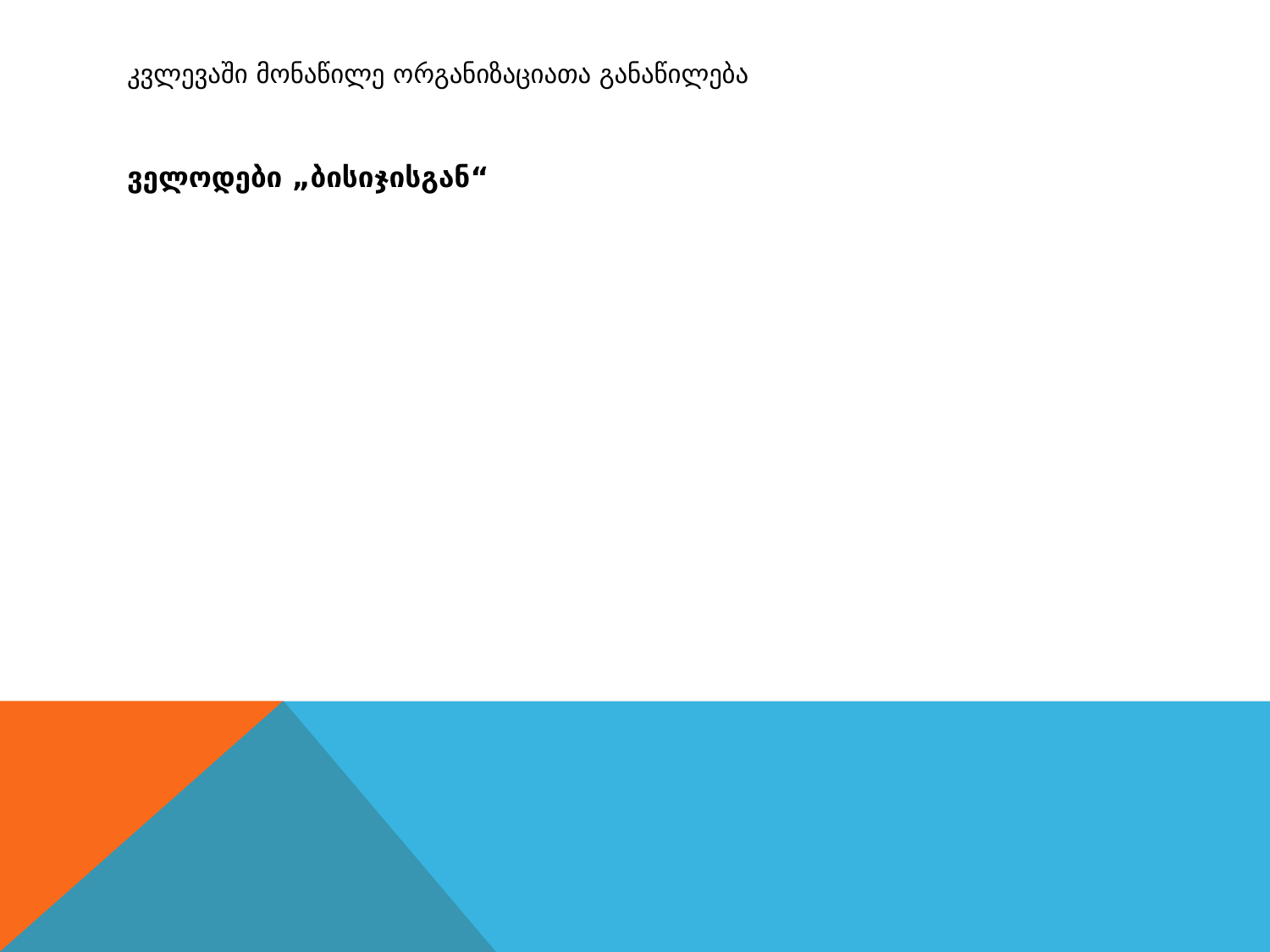

# კვლევაში მონაწილე ორგანიზაციათა განაწილება
ველოდები „ბისიჯისგან“